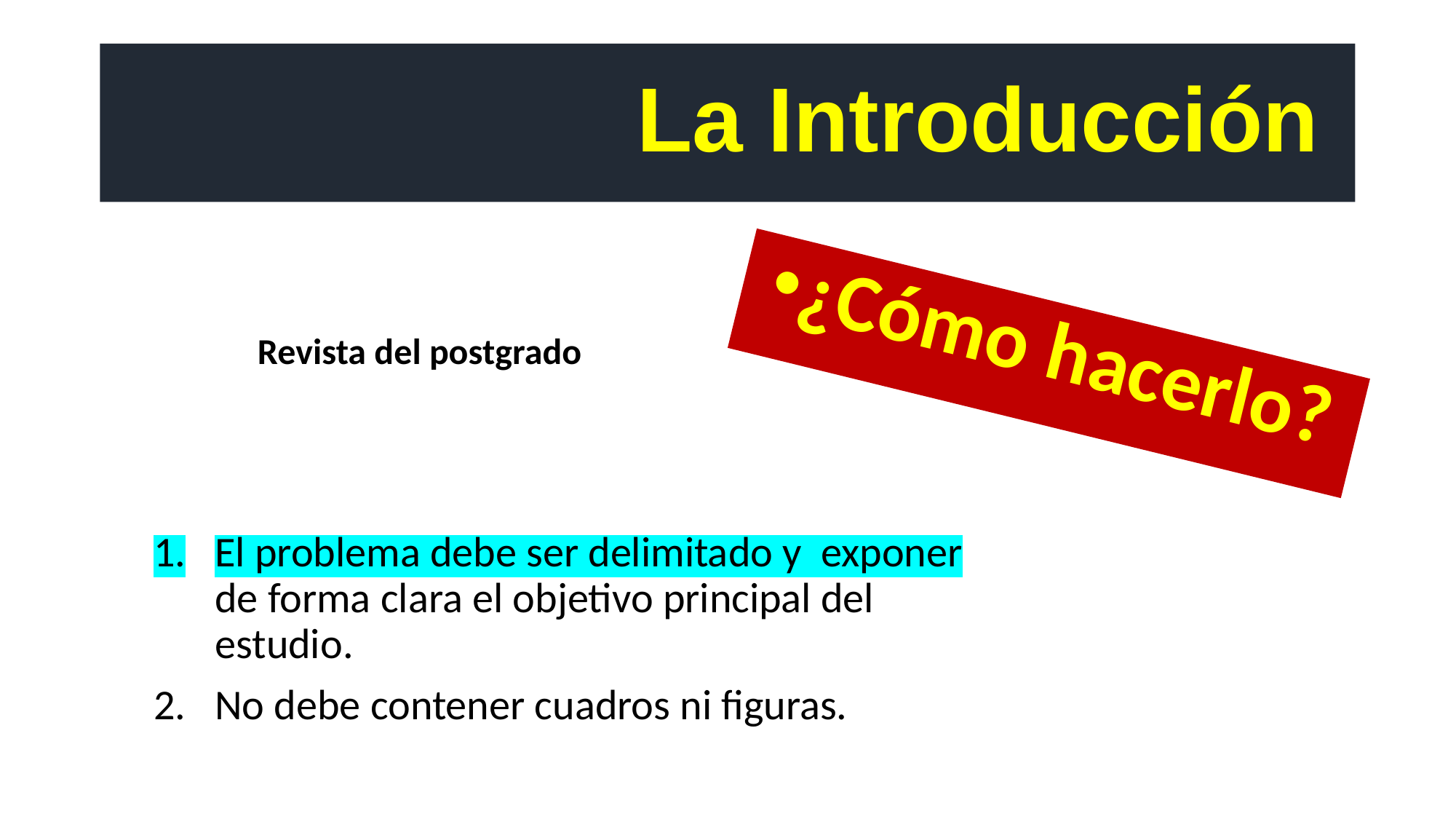

# La Introducción
¿Cómo hacerlo?
Revista del postgrado
El problema debe ser delimitado y  exponer de forma clara el objetivo principal del estudio.
No debe contener cuadros ni figuras.